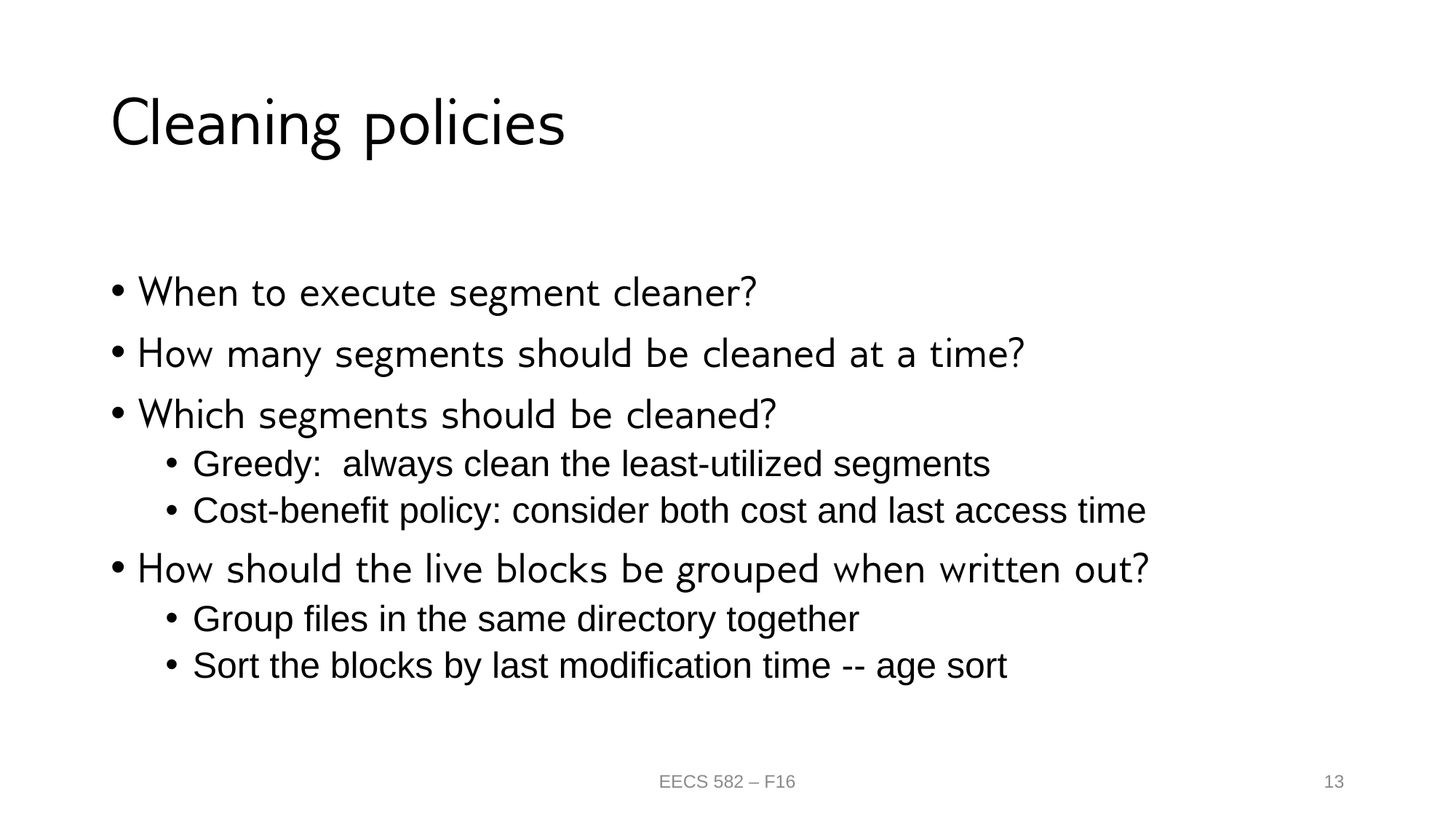

# Cleaning policies
When to execute segment cleaner?
How many segments should be cleaned at a time?
Which segments should be cleaned?
Greedy:  always clean the least-utilized segments
Cost-benefit policy: consider both cost and last access time
How should the live blocks be grouped when written out?
Group files in the same directory together
Sort the blocks by last modification time -- age sort
EECS 582 – F16
13